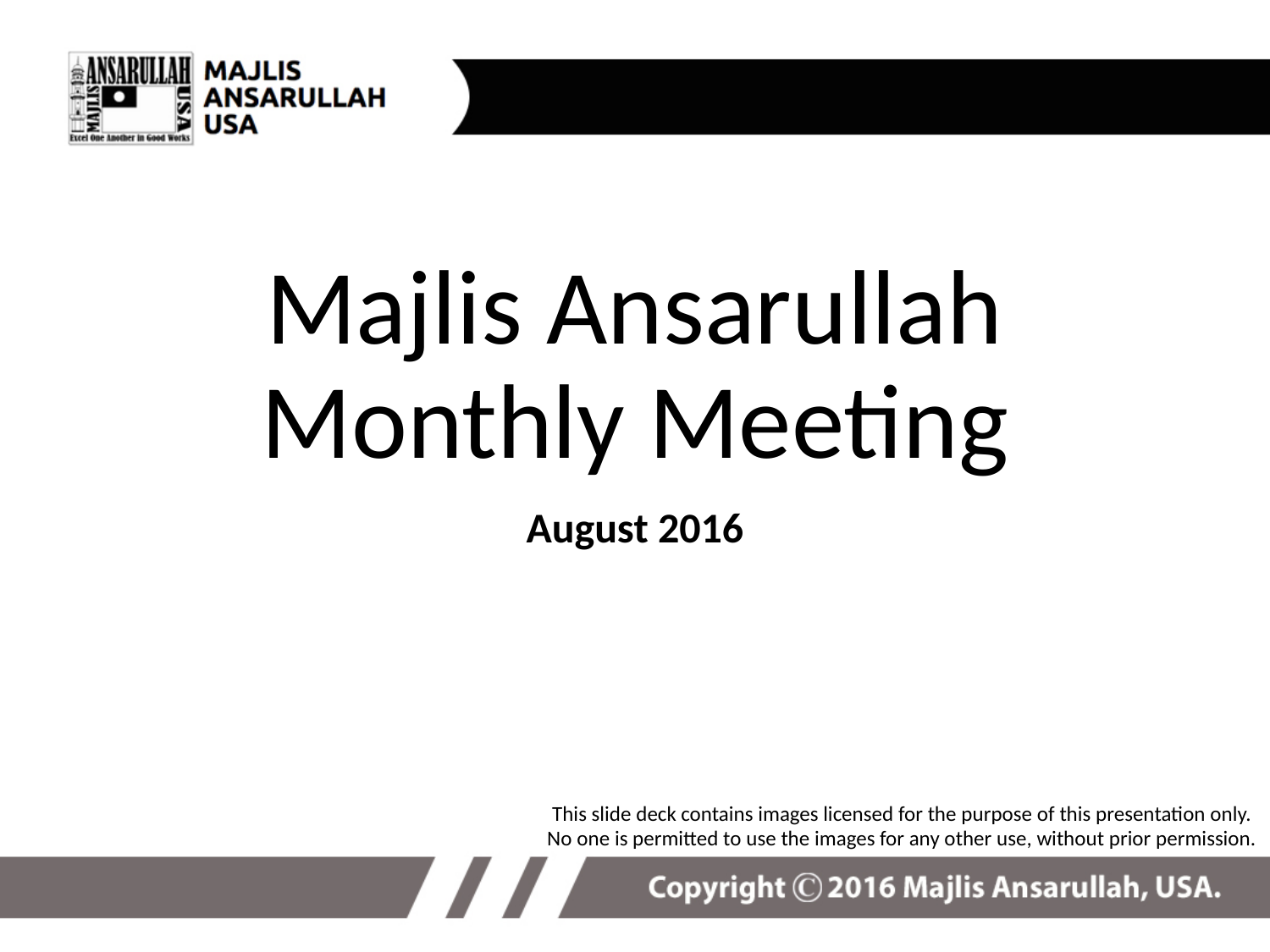

# Majlis Ansarullah Monthly Meeting
August 2016
This slide deck contains images licensed for the purpose of this presentation only.
No one is permitted to use the images for any other use, without prior permission.
1